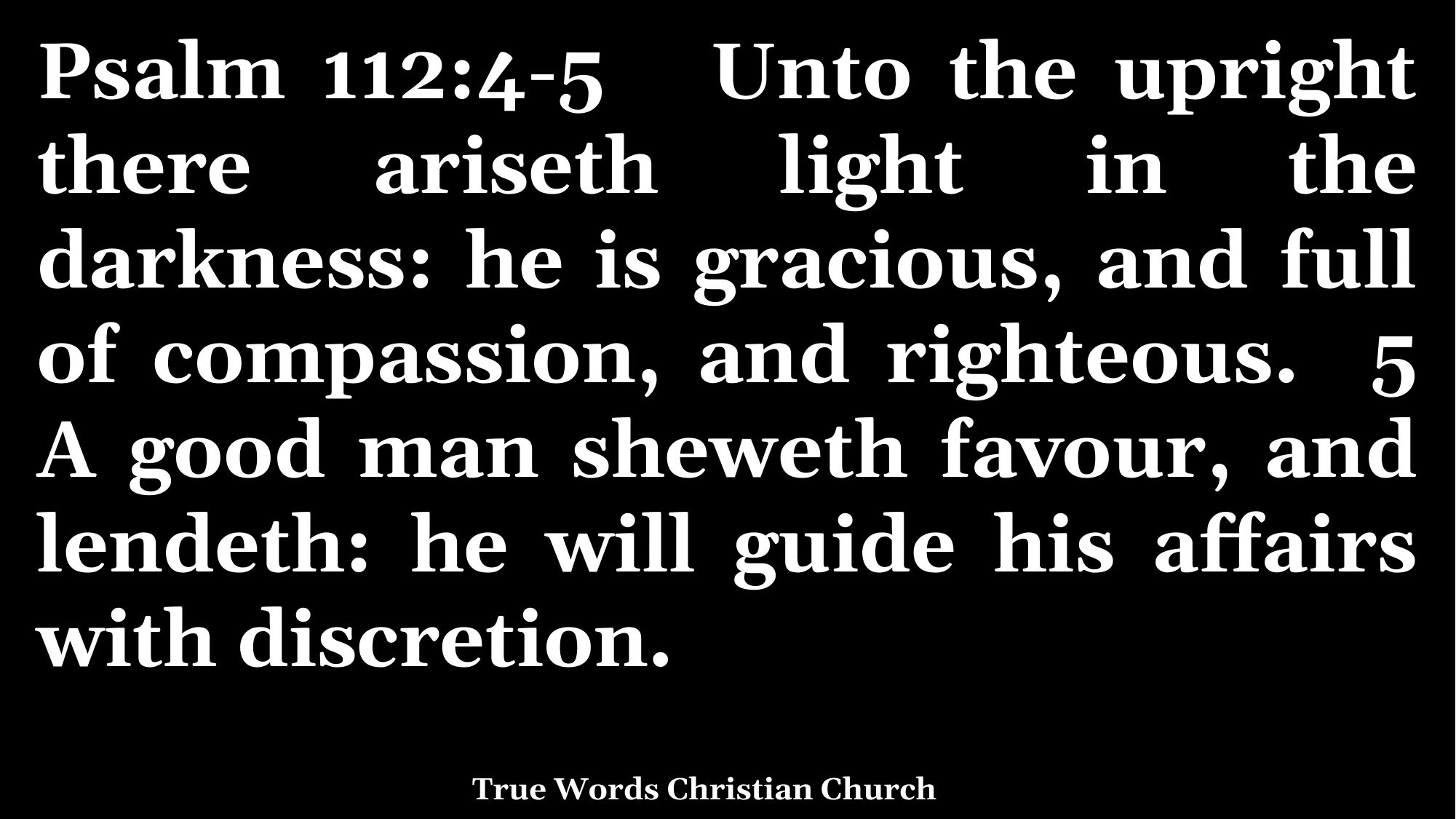

Psalm 112:4-5   Unto the upright there ariseth light in the darkness: he is gracious, and full of compassion, and righteous.  5 A good man sheweth favour, and lendeth: he will guide his affairs with discretion.
True Words Christian Church